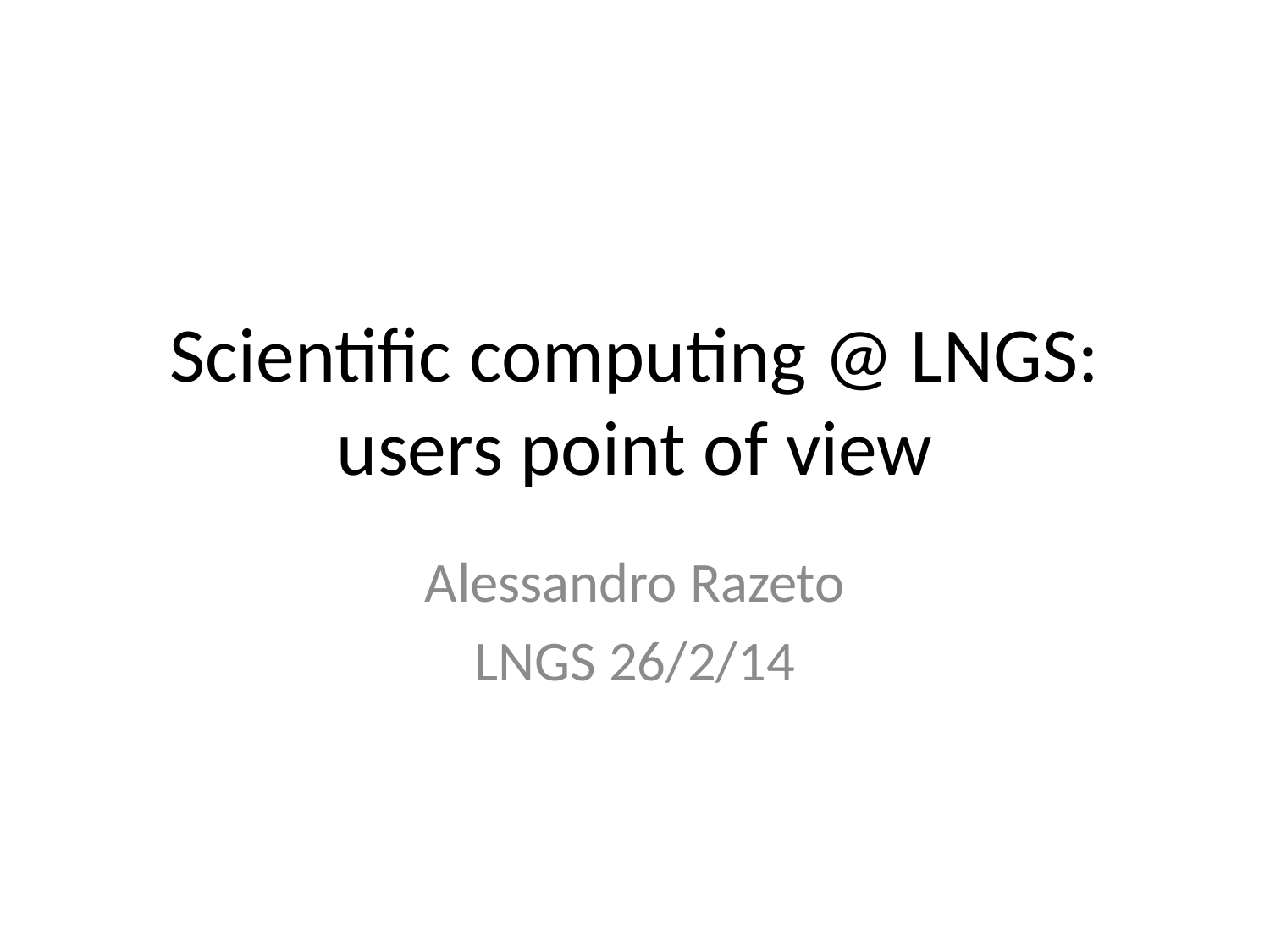

# Scientific computing @ LNGS: users point of view
Alessandro Razeto
LNGS 26/2/14